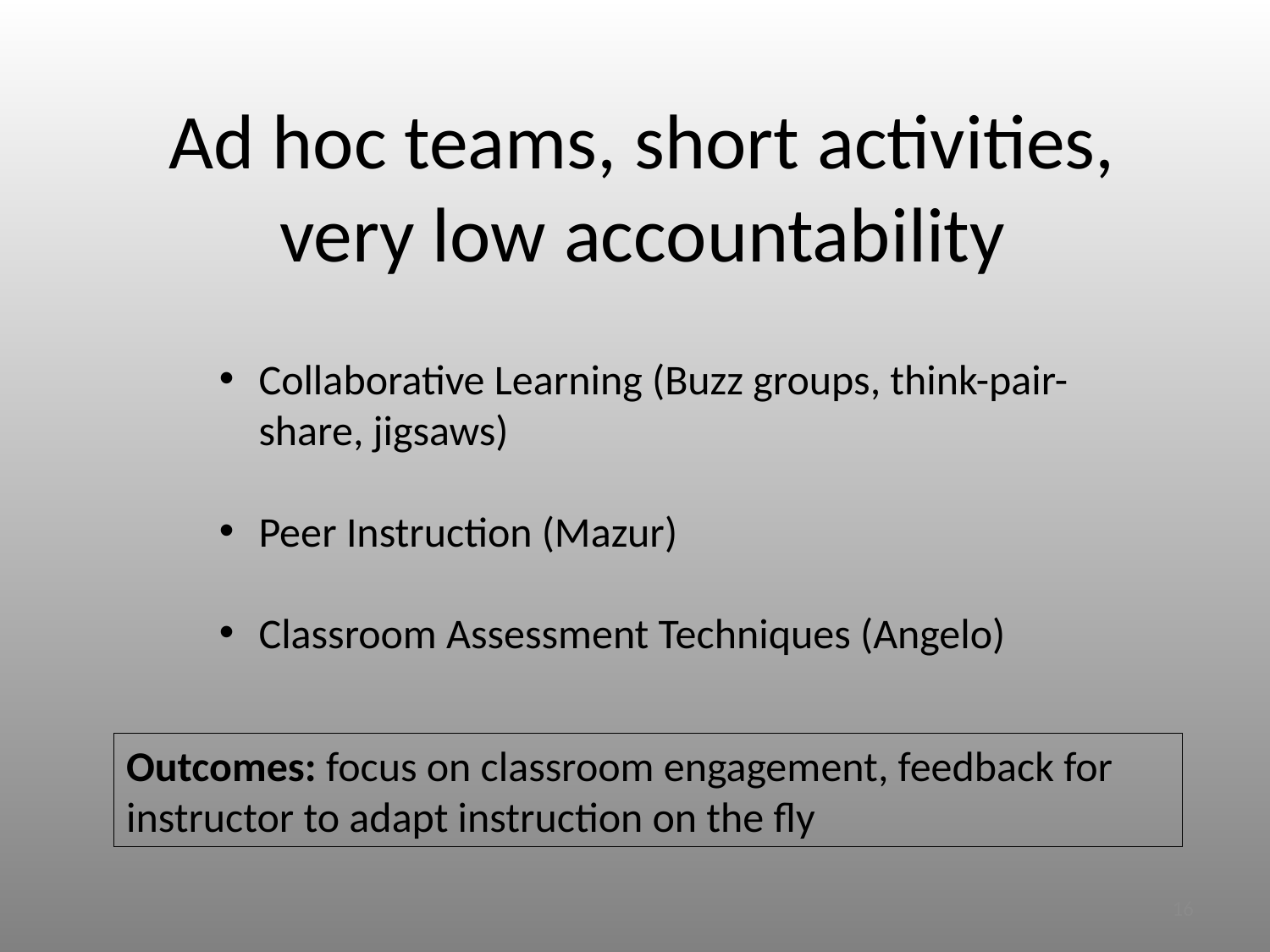

# Ad hoc teams, short activities, very low accountability
Collaborative Learning (Buzz groups, think-pair-share, jigsaws)
Peer Instruction (Mazur)
Classroom Assessment Techniques (Angelo)
Outcomes: focus on classroom engagement, feedback for instructor to adapt instruction on the fly
16